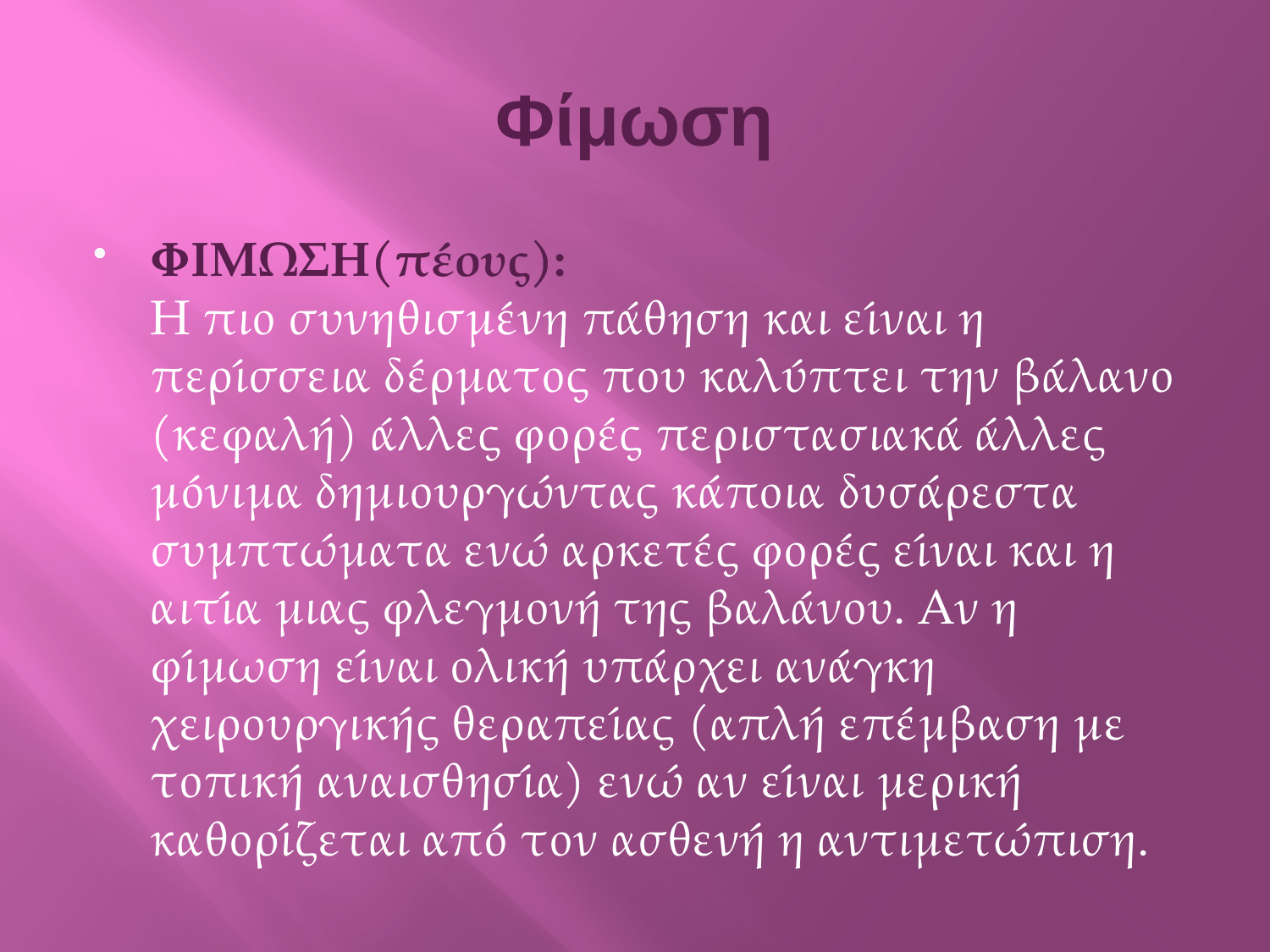

# Φίμωση
ΦΙΜΩΣΗ(πέους):
Η πιο συνηθισμένη πάθηση και είναι η περίσσεια δέρματος που καλύπτει την βάλανο (κεφαλή) άλλες φορές περιστασιακά άλλες μόνιμα δημιουργώντας κάποια δυσάρεστα συμπτώματα ενώ αρκετές φορές είναι και η αιτία μιας φλεγμονή της βαλάνου. Αν η φίμωση είναι ολική υπάρχει ανάγκη χειρουργικής θεραπείας (απλή επέμβαση με τοπική αναισθησία) ενώ αν είναι μερική καθορίζεται από τον ασθενή η αντιμετώπιση.